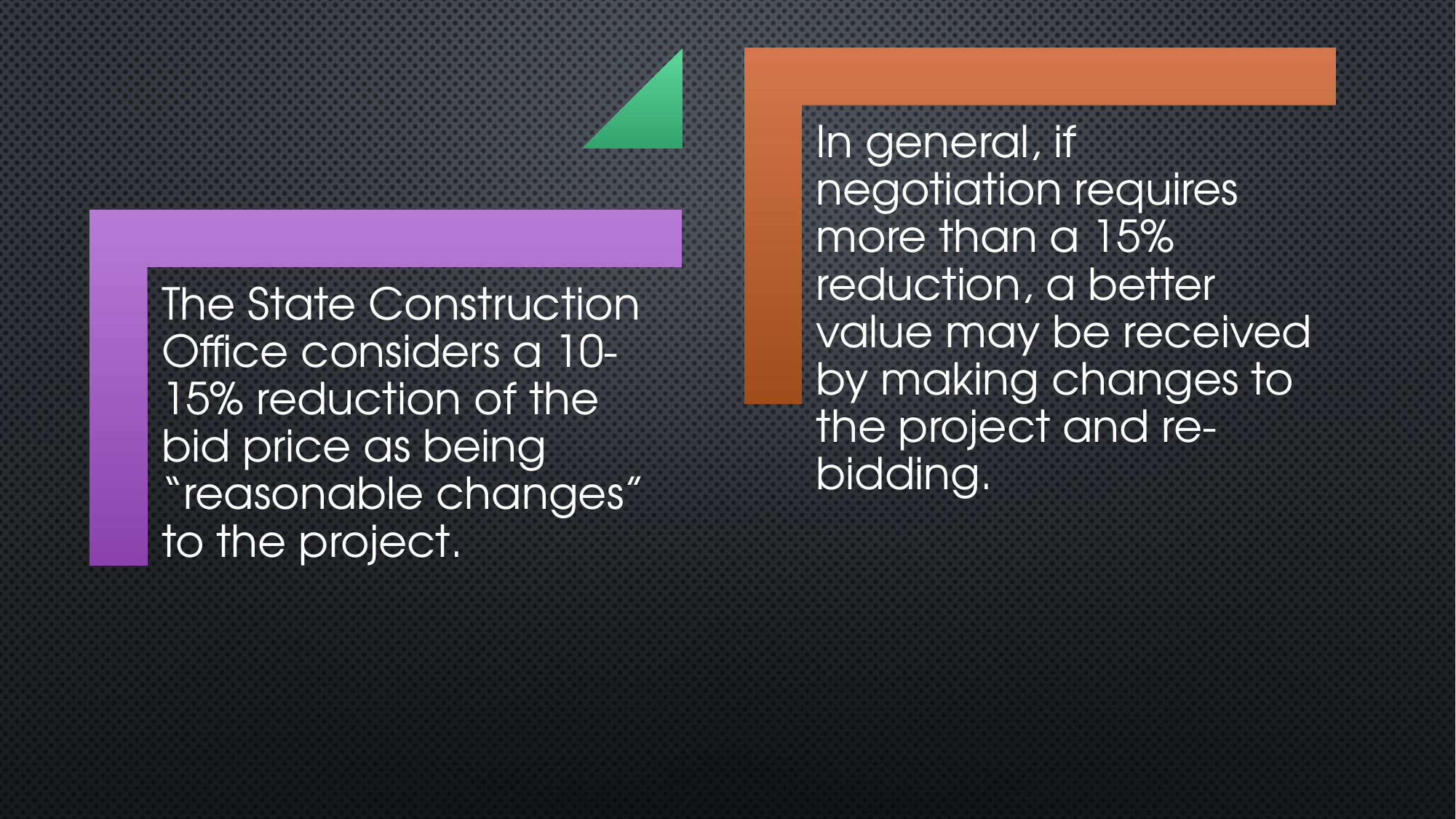

The State Construction Office considers a 10-15% reduction of the bid price as being “reasonable changes” to the project.
In general, if negotiation requires more than a 15% reduction, a better value may be received by making changes to the project and re-bidding.